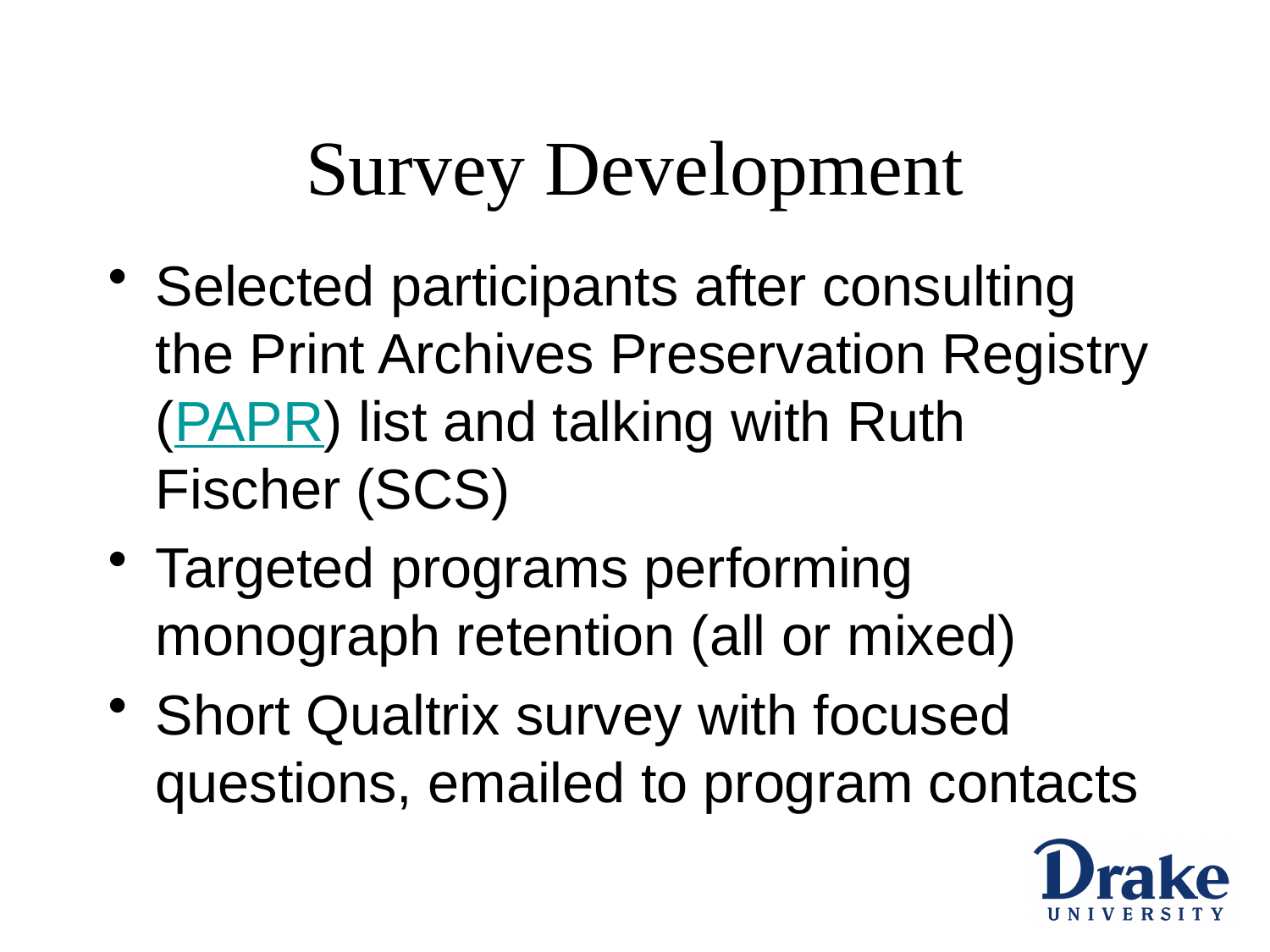

# Survey Development
Selected participants after consulting the Print Archives Preservation Registry (PAPR) list and talking with Ruth Fischer (SCS)
Targeted programs performing monograph retention (all or mixed)
Short Qualtrix survey with focused questions, emailed to program contacts